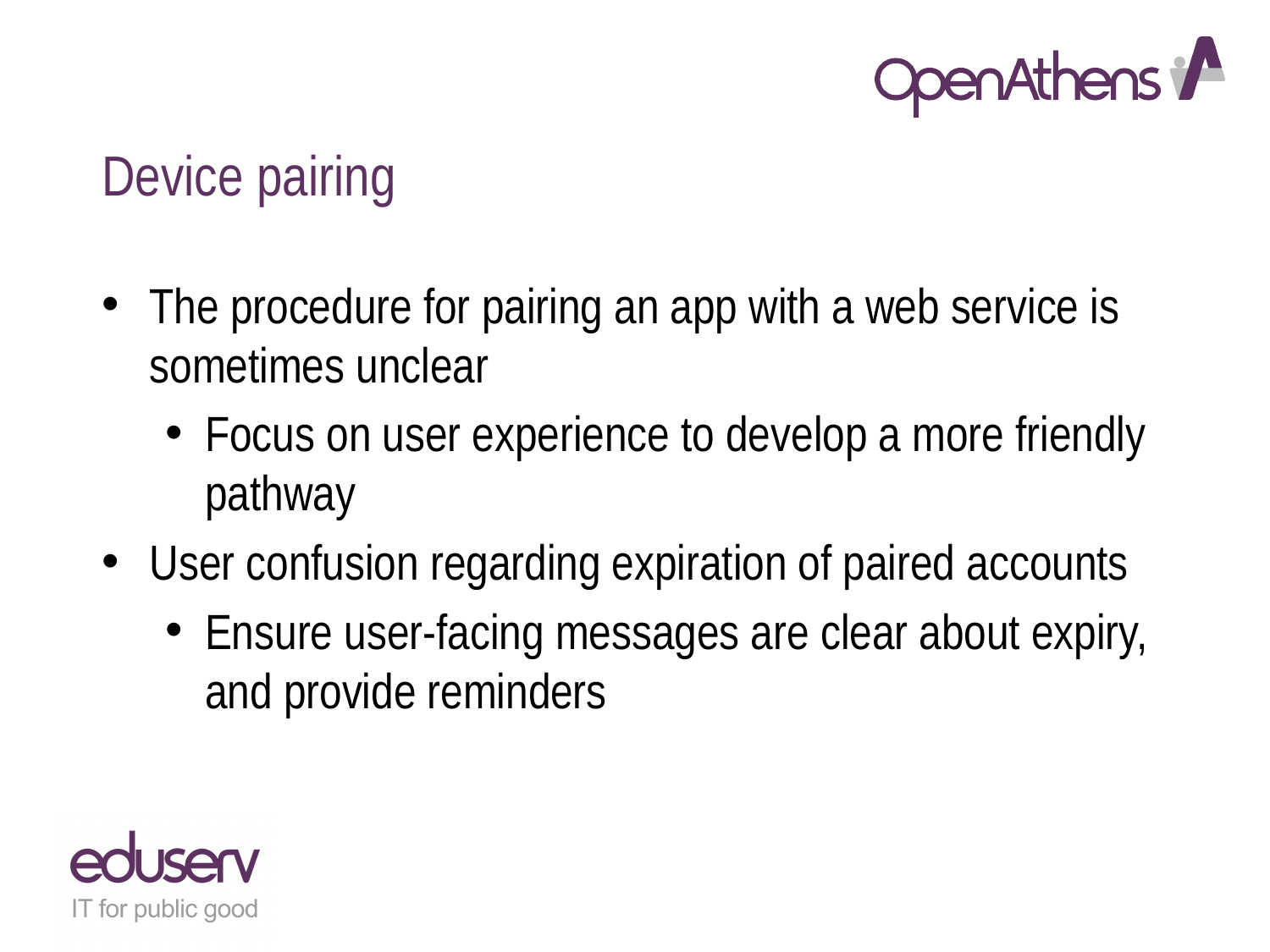

# Device pairing
The procedure for pairing an app with a web service is sometimes unclear
Focus on user experience to develop a more friendly pathway
User confusion regarding expiration of paired accounts
Ensure user-facing messages are clear about expiry, and provide reminders